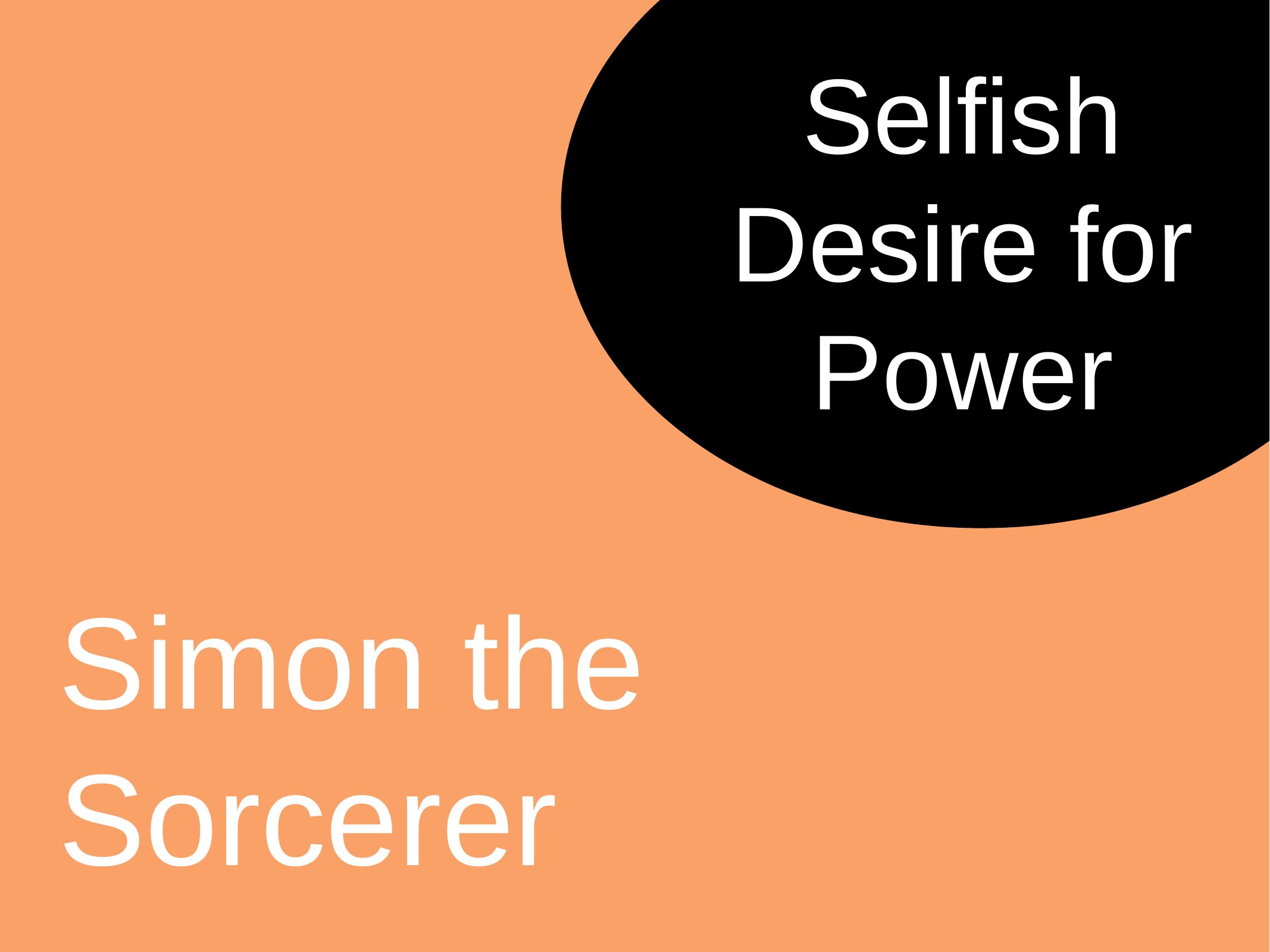

Selfish
Desire for
Power

Simon the Sorcerer